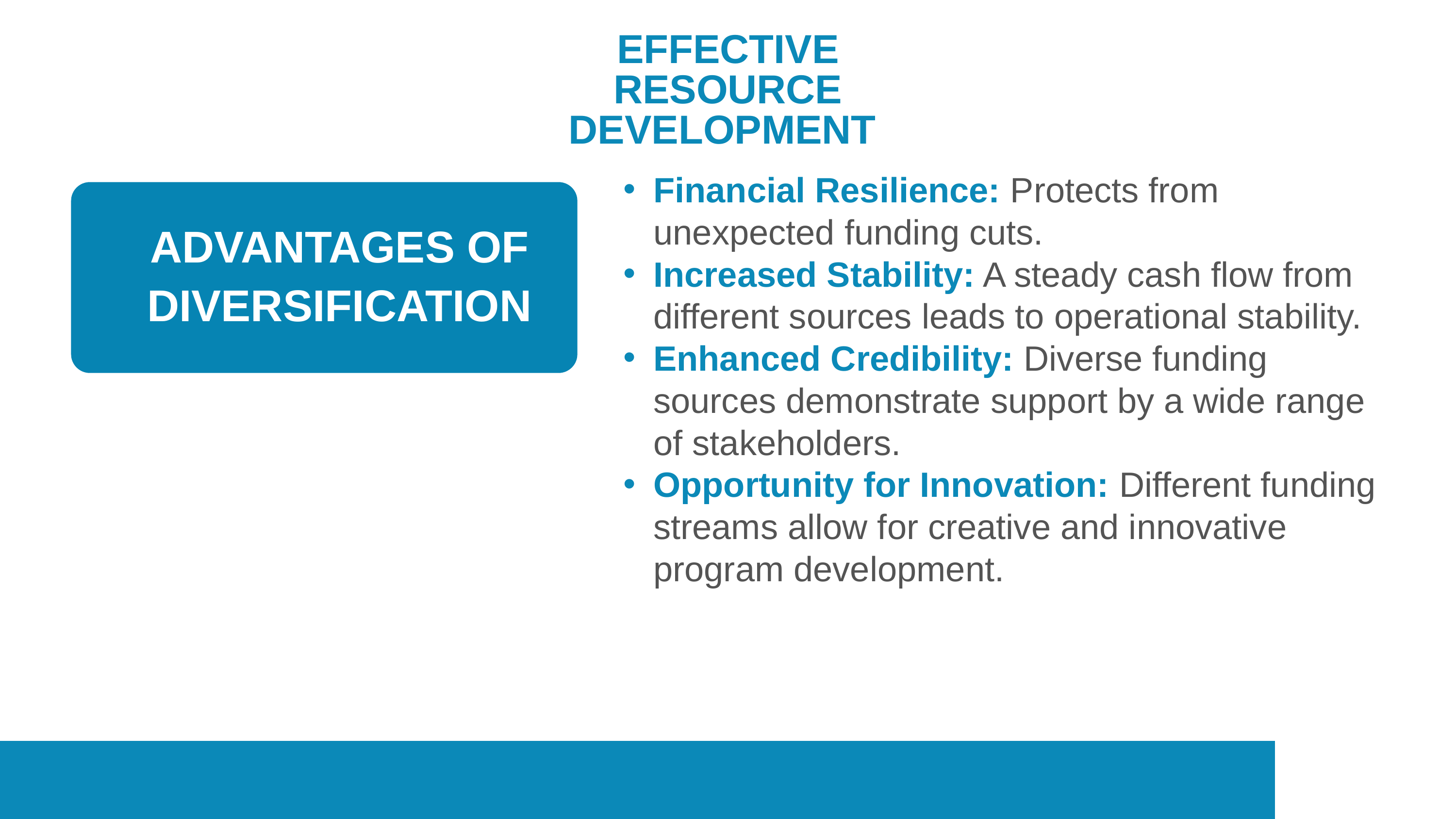

EFFECTIVE RESOURCE DEVELOPMENT
Financial Resilience: Protects from unexpected funding cuts.
Increased Stability: A steady cash flow from different sources leads to operational stability.
Enhanced Credibility: Diverse funding sources demonstrate support by a wide range of stakeholders.
Opportunity for Innovation: Different funding streams allow for creative and innovative program development.

ADVANTAGES OF DIVERSIFICATION